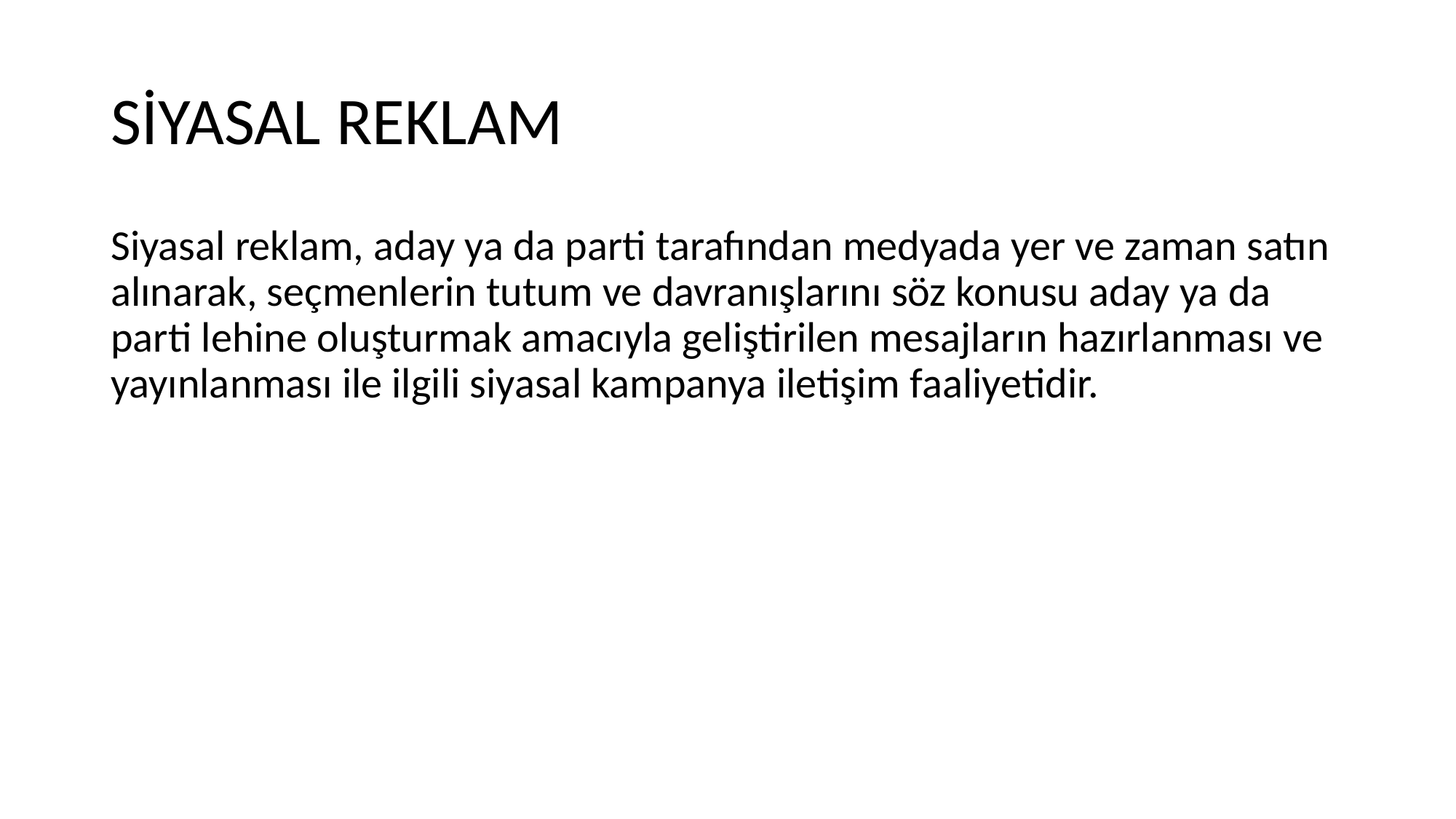

# SİYASAL REKLAM
Siyasal reklam, aday ya da parti tarafından medyada yer ve zaman satın alınarak, seçmenlerin tutum ve davranışlarını söz konusu aday ya da parti lehine oluşturmak amacıyla geliştirilen mesajların hazırlanması ve yayınlanması ile ilgili siyasal kampanya iletişim faaliyetidir.